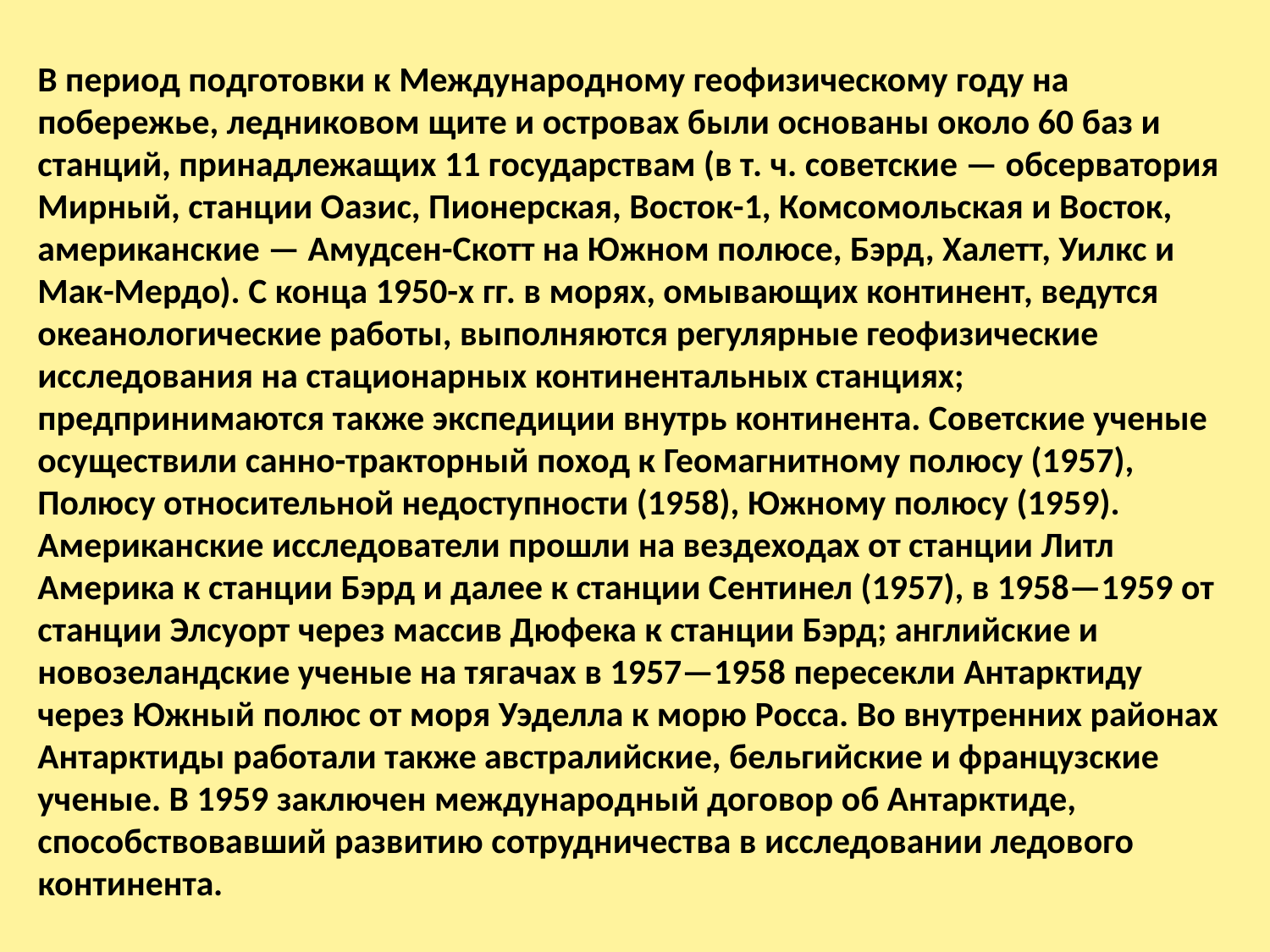

В период подготовки к Международному геофизическому году на побережье, ледниковом щите и островах были основаны около 60 баз и станций, принадлежащих 11 государствам (в т. ч. советские — обсерватория Мирный, станции Оазис, Пионерская, Восток-1, Комсомольская и Восток, американские — Амудсен-Скотт на Южном полюсе, Бэрд, Халетт, Уилкс и Мак-Мердо). С конца 1950-х гг. в морях, омывающих континент, ведутся океанологические работы, выполняются регулярные геофизические исследования на стационарных континентальных станциях; предпринимаются также экспедиции внутрь континента. Советские ученые осуществили санно-тракторный поход к Геомагнитному полюсу (1957), Полюсу относительной недоступности (1958), Южному полюсу (1959). Американские исследователи прошли на вездеходах от станции Литл Америка к станции Бэрд и далее к станции Сентинел (1957), в 1958—1959 от станции Элсуорт через массив Дюфека к станции Бэрд; английские и новозеландские ученые на тягачах в 1957—1958 пересекли Антарктиду через Южный полюс от моря Уэделла к морю Росса. Во внутренних районах Антарктиды работали также австралийские, бельгийские и французские ученые. В 1959 заключен международный договор об Антарктиде, способствовавший развитию сотрудничества в исследовании ледового континента.